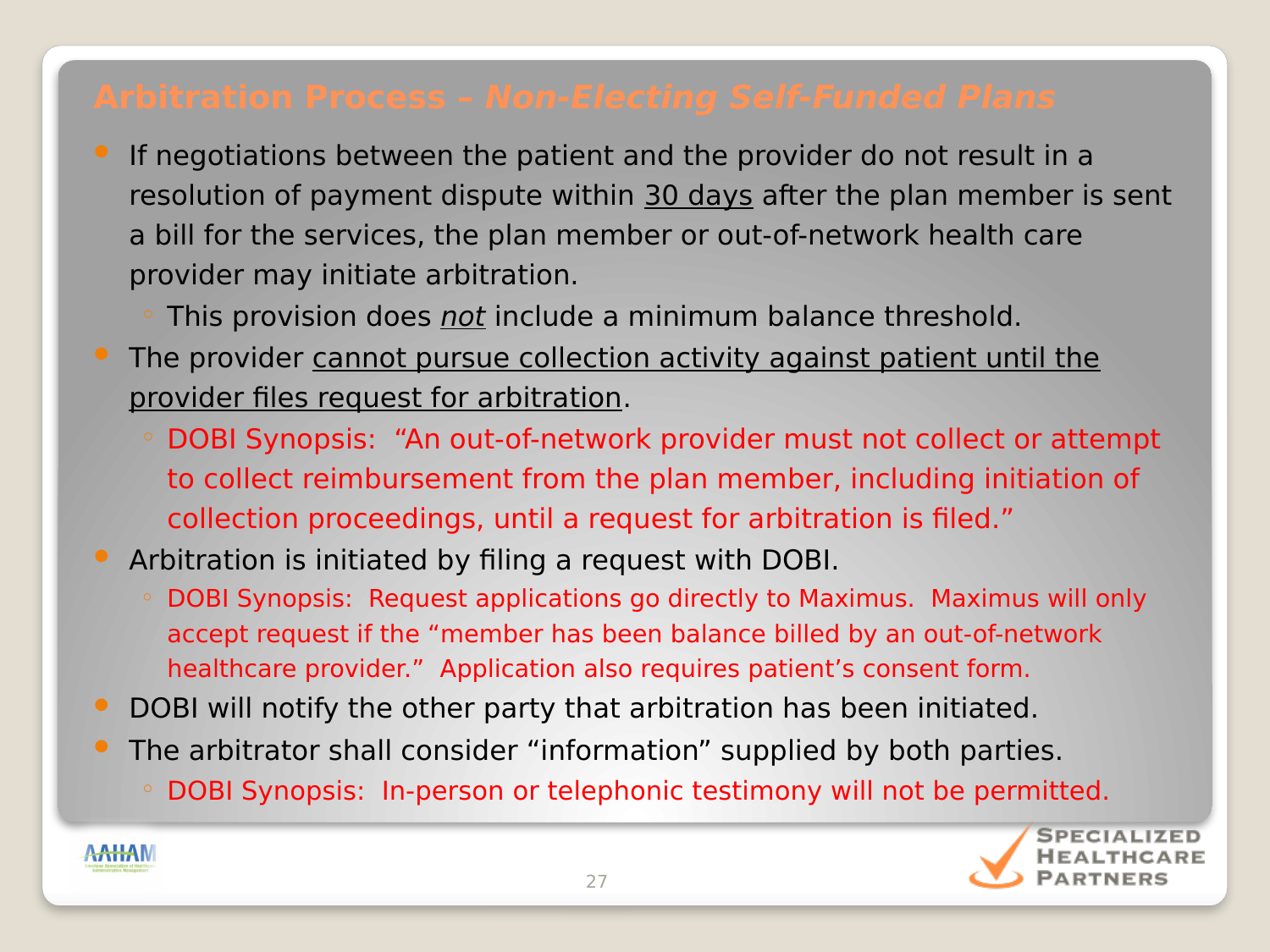

Arbitration Process – Non-Electing Self-Funded Plans

If negotiations between the patient and the provider do not result in a resolution of payment dispute within 30 days after the plan member is sent a bill for the services, the plan member or out-of-network health care provider may initiate arbitration.
This provision does not include a minimum balance threshold.
The provider cannot pursue collection activity against patient until the provider files request for arbitration.
DOBI Synopsis:  “An out-of-network provider must not collect or attempt to collect reimbursement from the plan member, including initiation of collection proceedings, until a request for arbitration is filed.”
Arbitration is initiated by filing a request with DOBI.
DOBI Synopsis:  Request applications go directly to Maximus.  Maximus will only accept request if the “member has been balance billed by an out-of-network healthcare provider.”  Application also requires patient’s consent form.
DOBI will notify the other party that arbitration has been initiated.
The arbitrator shall consider “information” supplied by both parties.
DOBI Synopsis:  In-person or telephonic testimony will not be permitted.
27